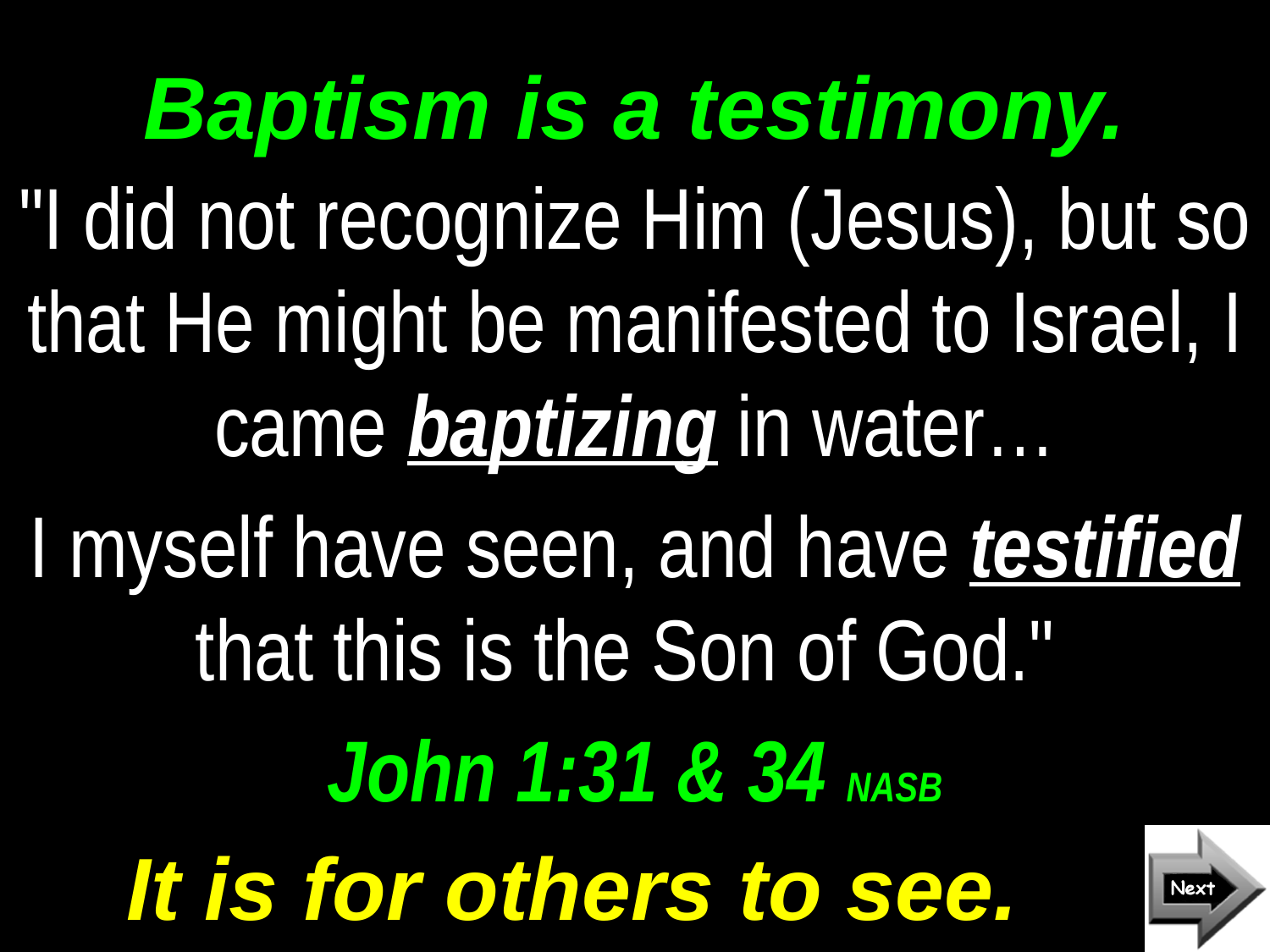

# Baptism is a testimony.
"I did not recognize Him (Jesus), but so that He might be manifested to Israel, I came baptizing in water…
I myself have seen, and have testified that this is the Son of God."
John 1:31 & 34 NASB
It is for others to see.